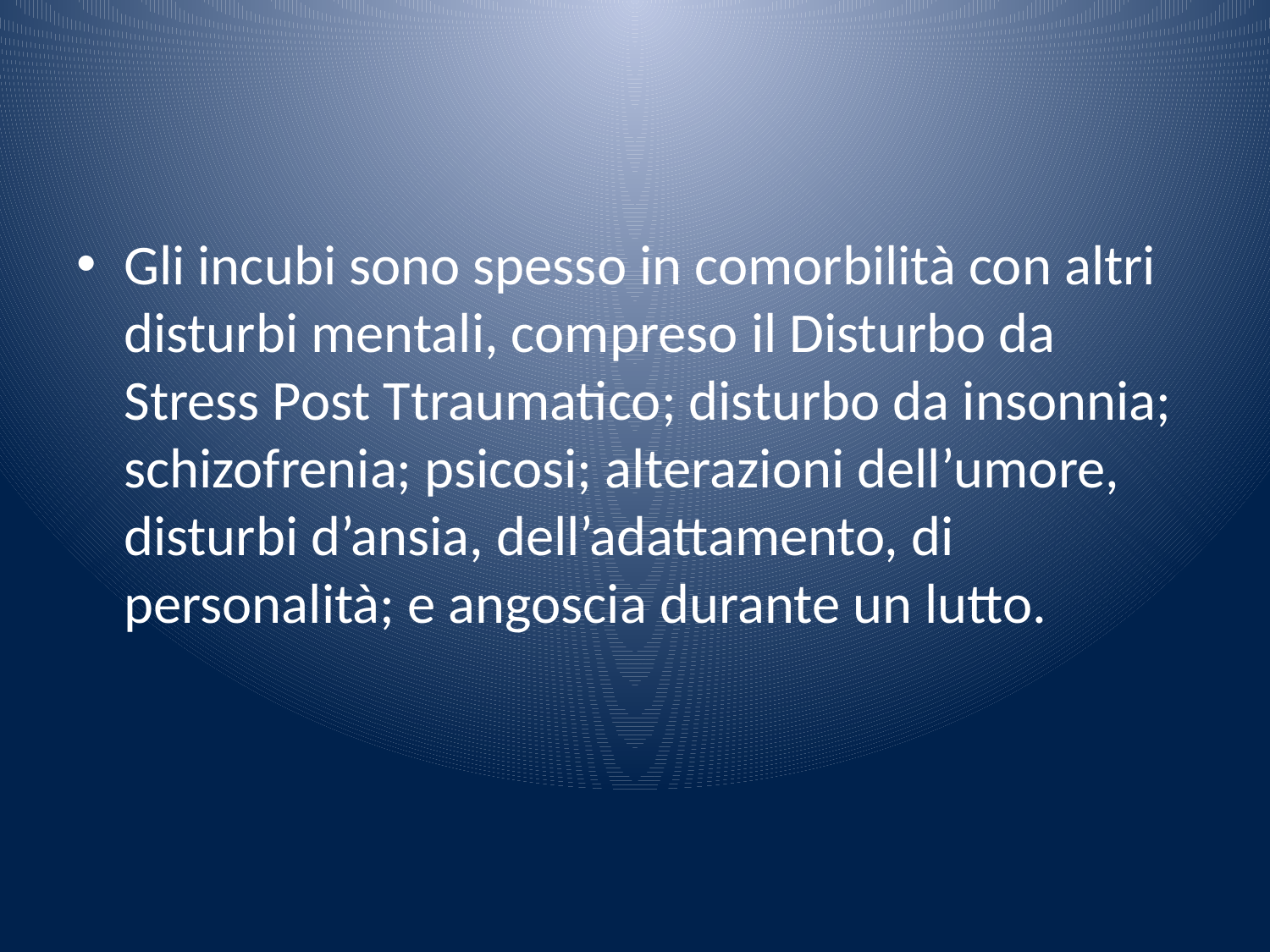

#
Gli incubi sono spesso in comorbilità con altri disturbi mentali, compreso il Disturbo da Stress Post Ttraumatico; disturbo da insonnia; schizofrenia; psicosi; alterazioni dell’umore, disturbi d’ansia, dell’adattamento, di personalità; e angoscia durante un lutto.